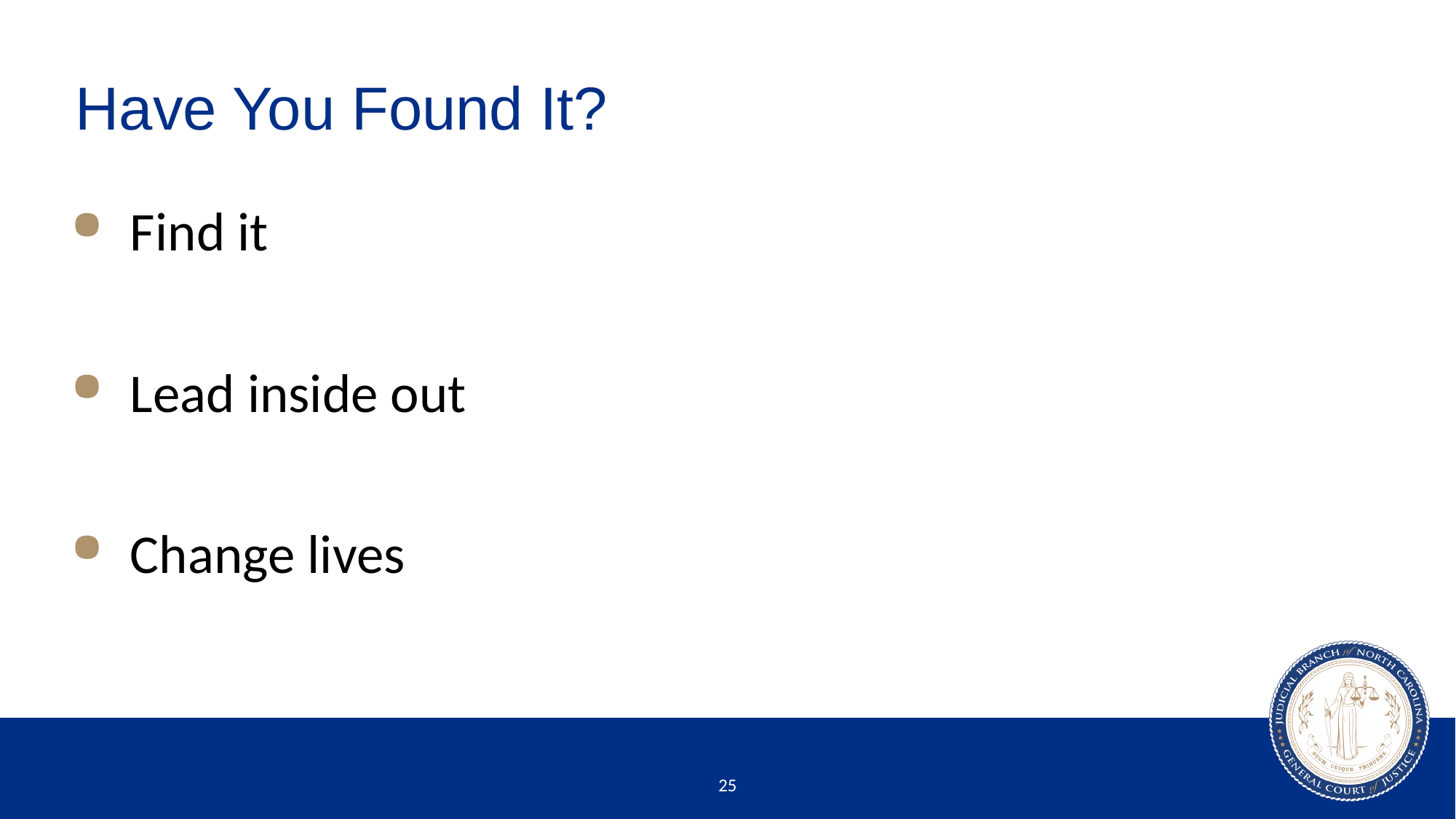

# Have You Found It?
Find it

Lead inside out

Change lives